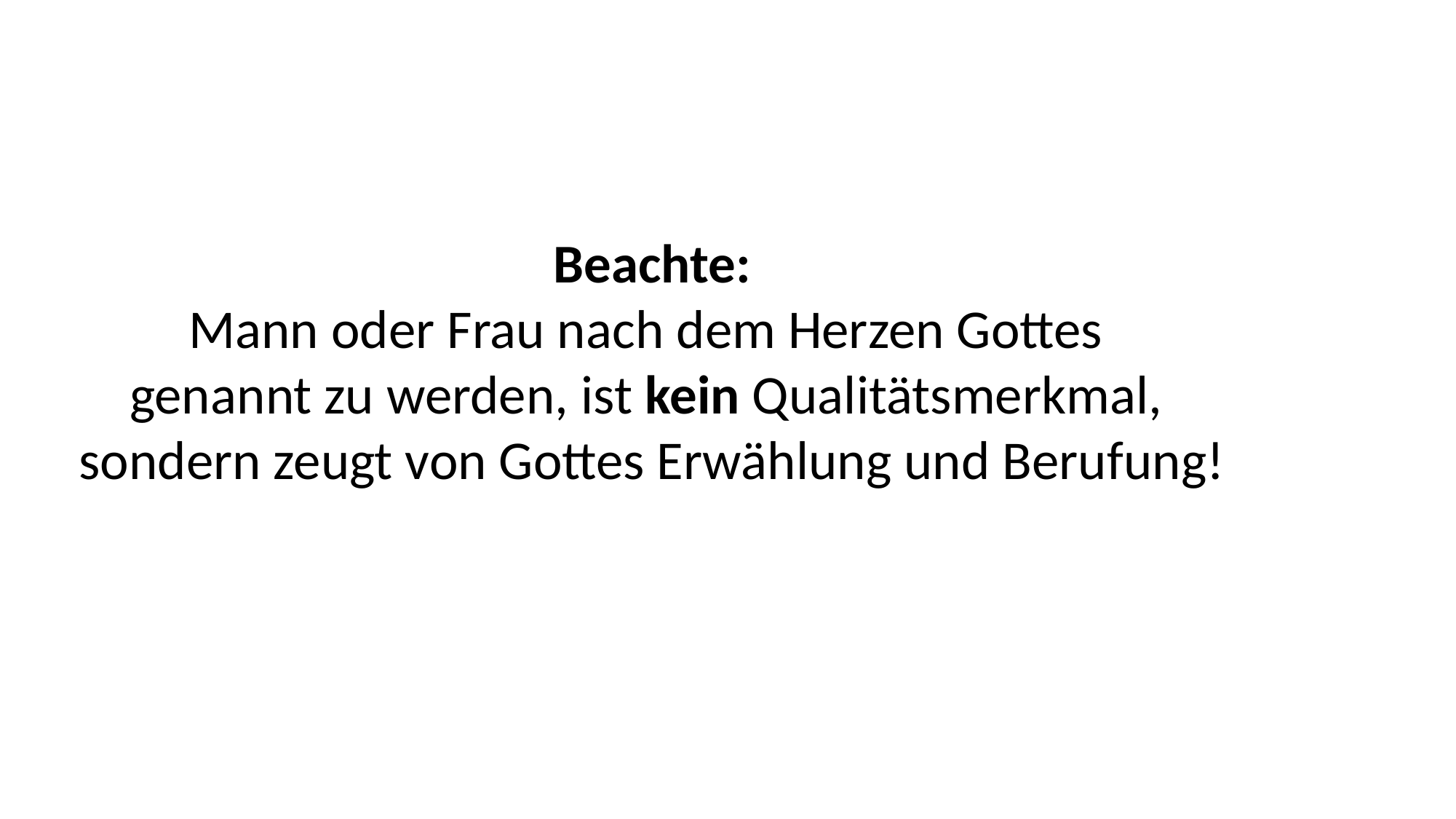

Beachte:
Mann oder Frau nach dem Herzen Gottes
genannt zu werden, ist kein Qualitätsmerkmal,
sondern zeugt von Gottes Erwählung und Berufung!